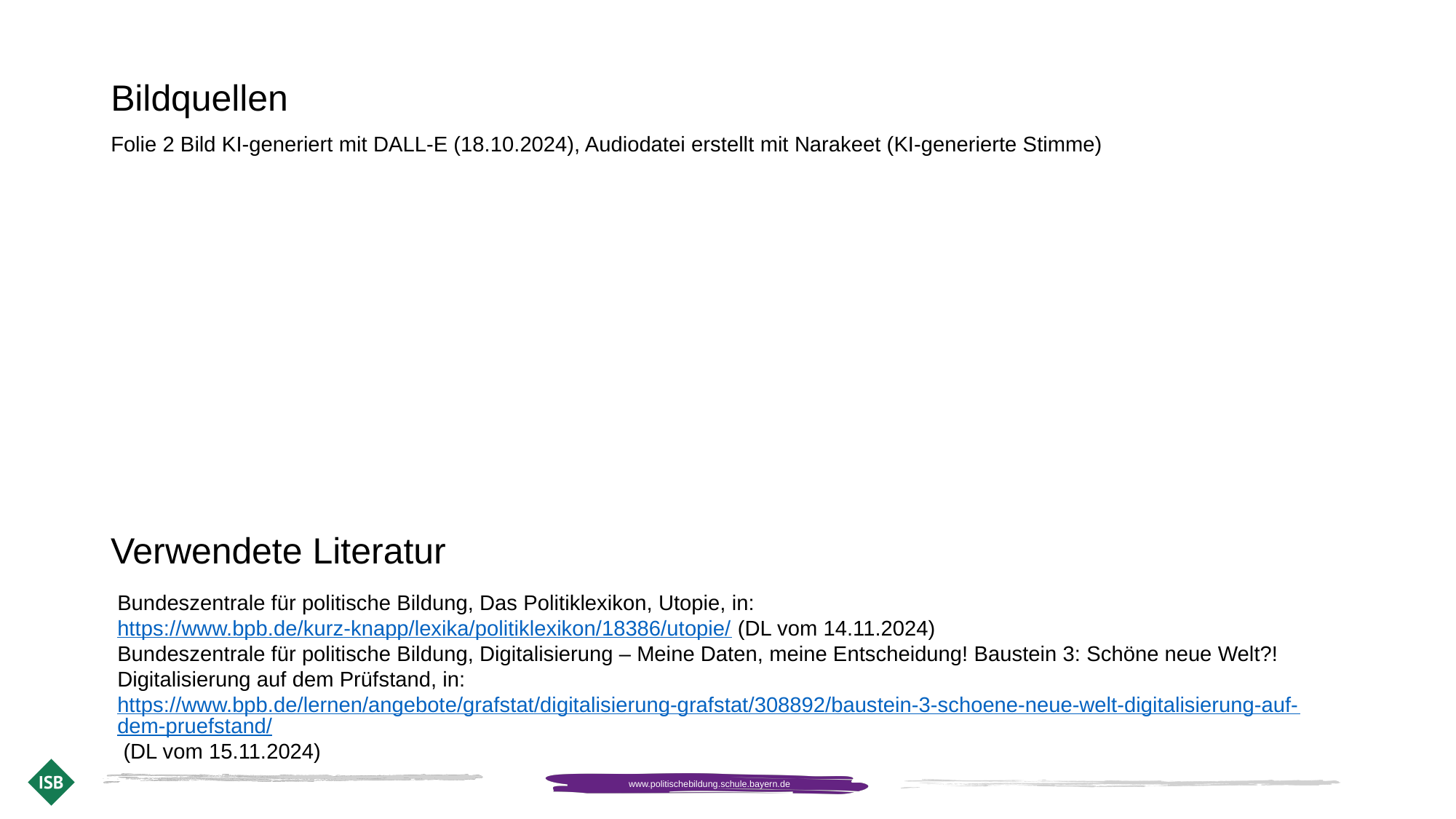

# Bildquellen
Folie 2 Bild KI-generiert mit DALL-E (18.10.2024), Audiodatei erstellt mit Narakeet (KI-generierte Stimme)
Verwendete Literatur
Bundeszentrale für politische Bildung, Das Politiklexikon, Utopie, in: https://www.bpb.de/kurz-knapp/lexika/politiklexikon/18386/utopie/ (DL vom 14.11.2024)
Bundeszentrale für politische Bildung, Digitalisierung – Meine Daten, meine Entscheidung! Baustein 3: Schöne neue Welt?! Digitalisierung auf dem Prüfstand, in: https://www.bpb.de/lernen/angebote/grafstat/digitalisierung-grafstat/308892/baustein-3-schoene-neue-welt-digitalisierung-auf-dem-pruefstand/ (DL vom 15.11.2024)